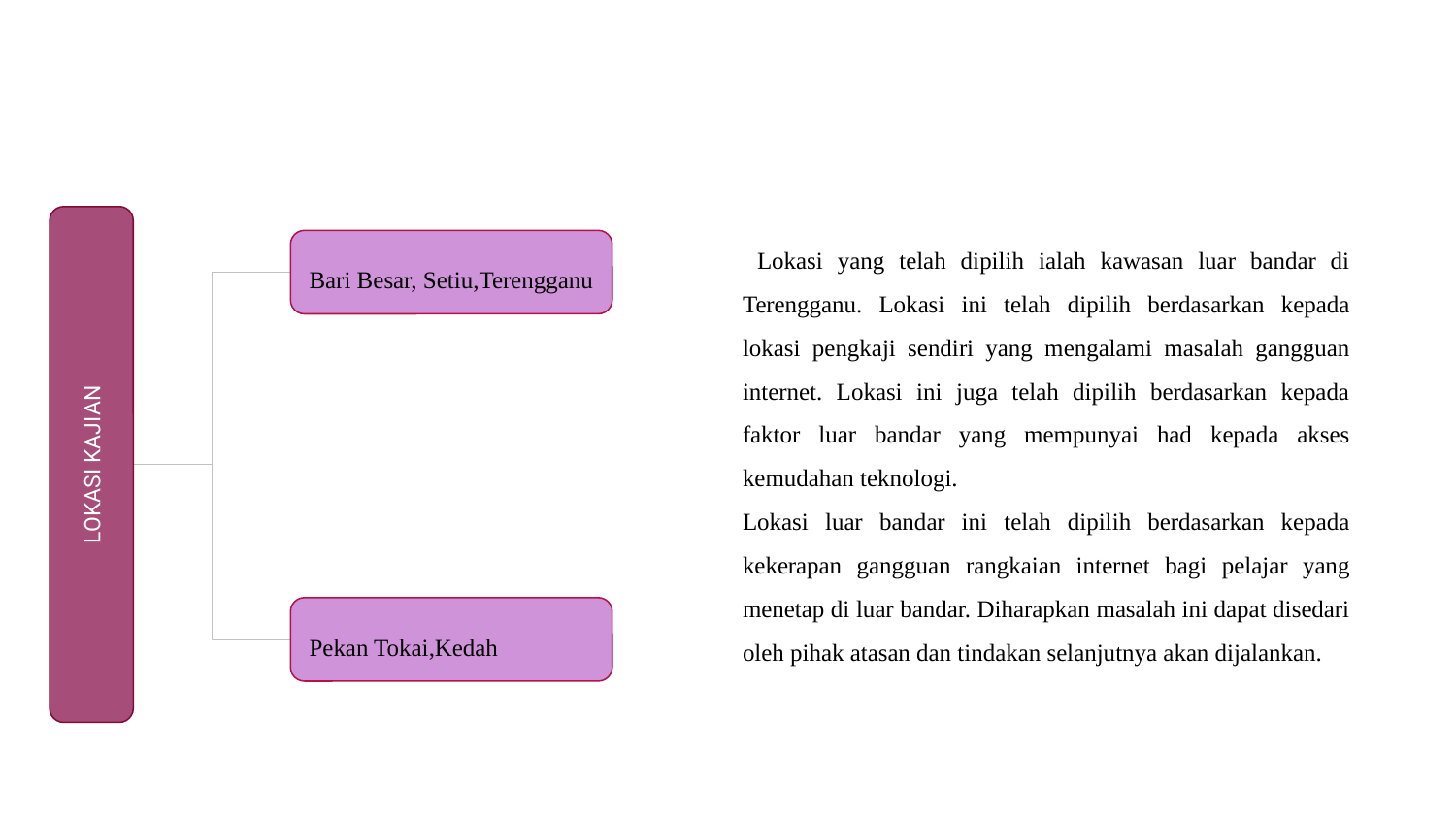

Lokasi yang telah dipilih ialah kawasan luar bandar di Terengganu. Lokasi ini telah dipilih berdasarkan kepada lokasi pengkaji sendiri yang mengalami masalah gangguan internet. Lokasi ini juga telah dipilih berdasarkan kepada faktor luar bandar yang mempunyai had kepada akses kemudahan teknologi.
Lokasi luar bandar ini telah dipilih berdasarkan kepada kekerapan gangguan rangkaian internet bagi pelajar yang menetap di luar bandar. Diharapkan masalah ini dapat disedari oleh pihak atasan dan tindakan selanjutnya akan dijalankan.
Bari Besar, Setiu,Terengganu
LOKASI KAJIAN
Pekan Tokai,Kedah